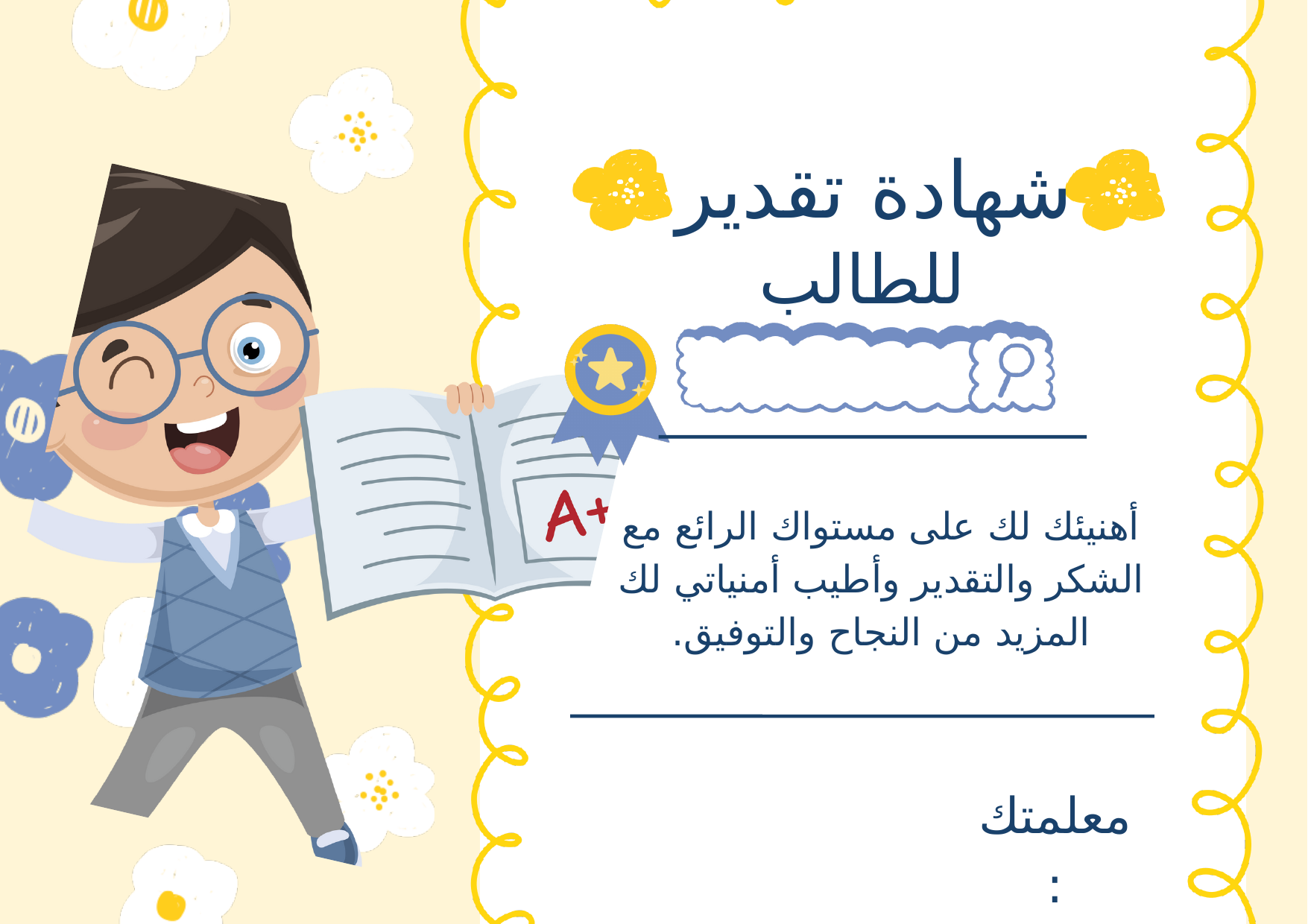

شهادة تقدير

للطالب

أهنيئك لك على مستواك الرائع مع الشكر والتقدير وأطيب أمنياتي لك المزيد من النجاح والتوفيق.

معلمتك :